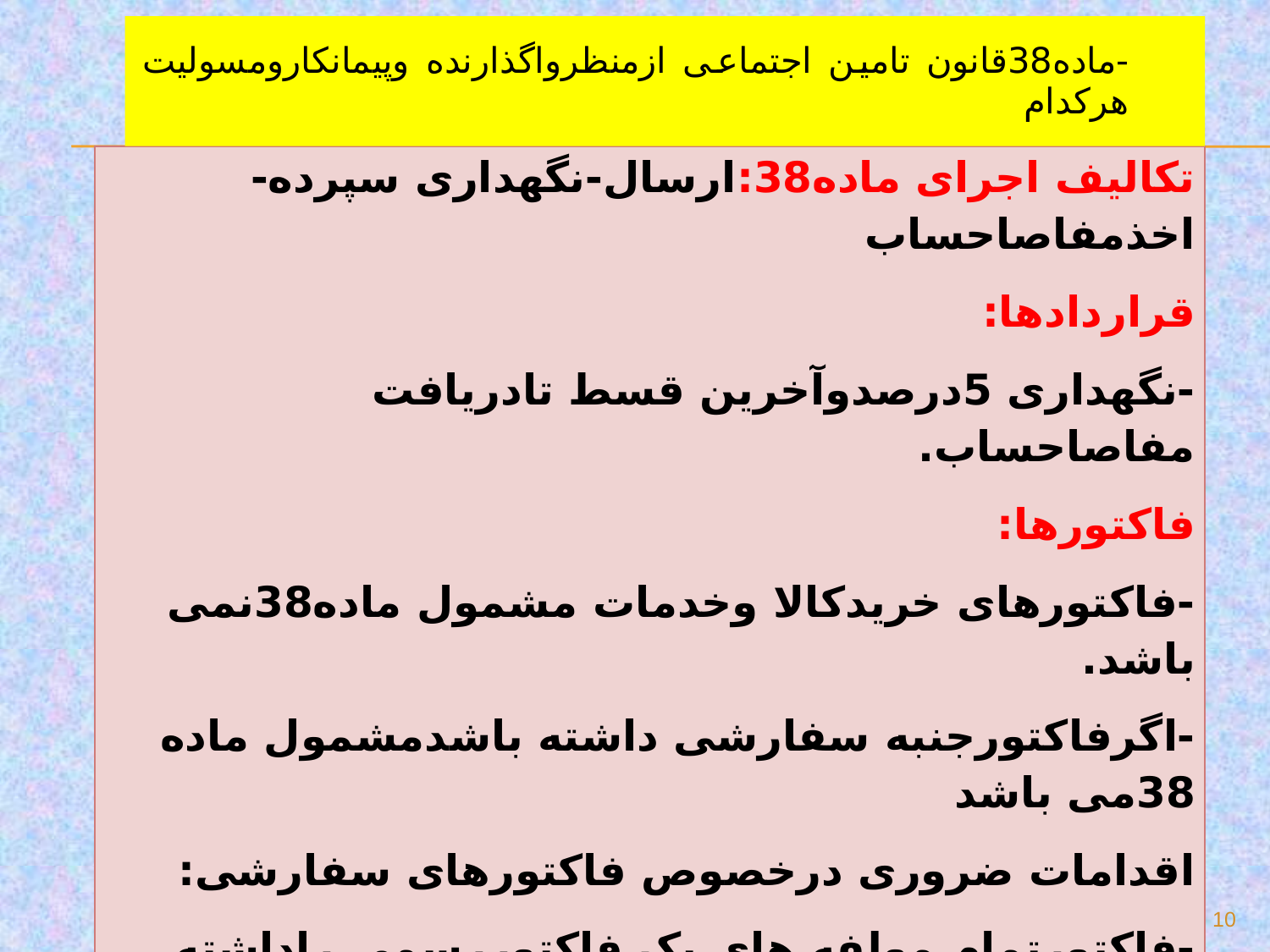

-ماده38قانون تامین اجتماعی ازمنظرواگذارنده وپیمانکارومسولیت هرکدام
| تکالیف اجرای ماده38:ارسال-نگهداری سپرده-اخذمفاصاحساب قراردادها: -نگهداری 5درصدوآخرین قسط تادریافت مفاصاحساب. فاکتورها: -فاکتورهای خریدکالا وخدمات مشمول ماده38نمی باشد. -اگرفاکتورجنبه سفارشی داشته باشدمشمول ماده 38می باشد اقدامات ضروری درخصوص فاکتورهای سفارشی: -فاکتورتمام مولفه های یک فاکتوررسمی راداشته باشد -کدکارگاهی تامین اجتماعی فروشنده درفاکتوردرج شده باشد. |
| --- |
10